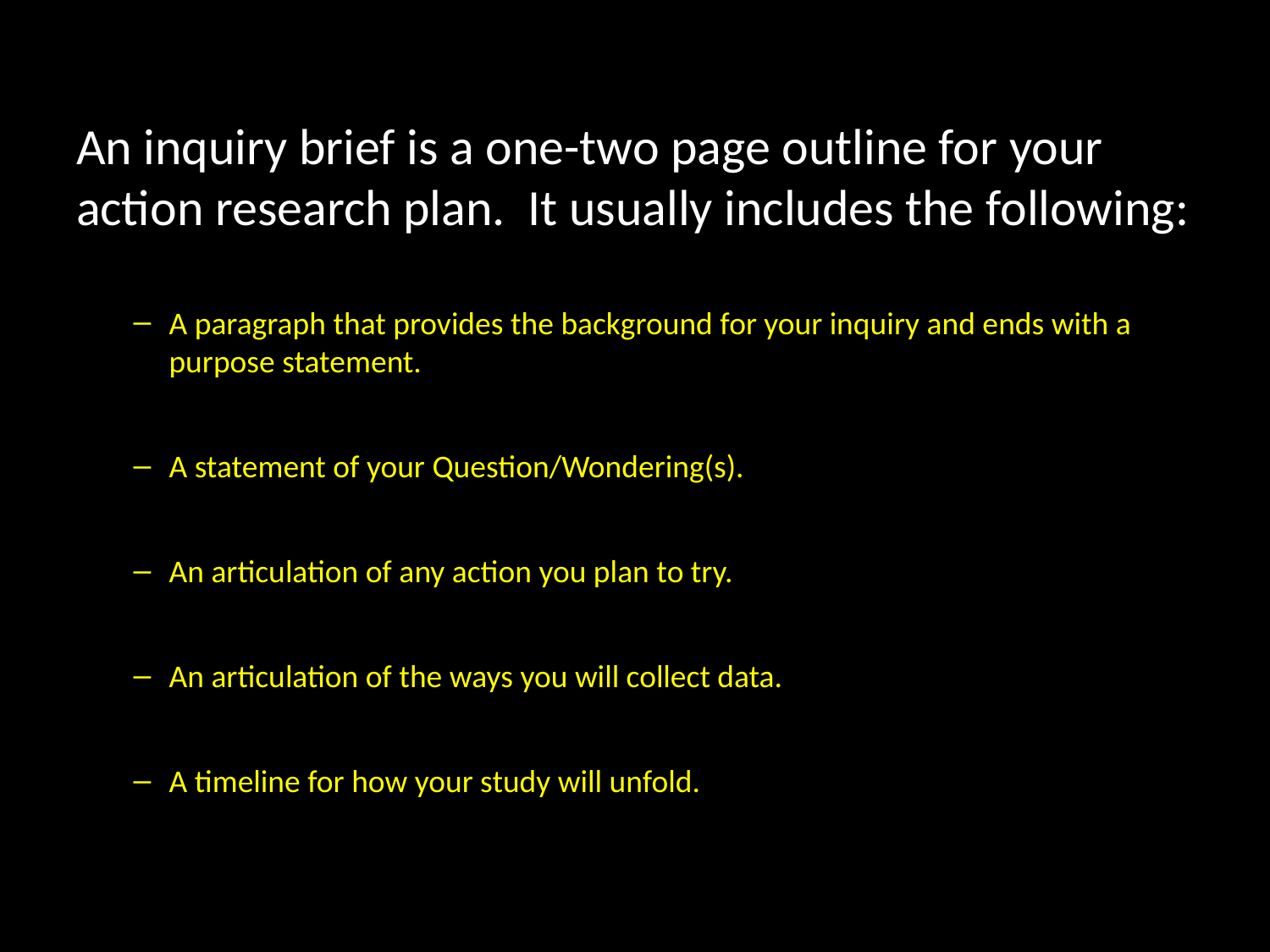

An inquiry brief is a one-two page outline for your action research plan.  It usually includes the following:

A paragraph that provides the background for your inquiry and ends with a purpose statement.

A statement of your Question/Wondering(s).

An articulation of any action you plan to try.

An articulation of the ways you will collect data.

A timeline for how your study will unfold.